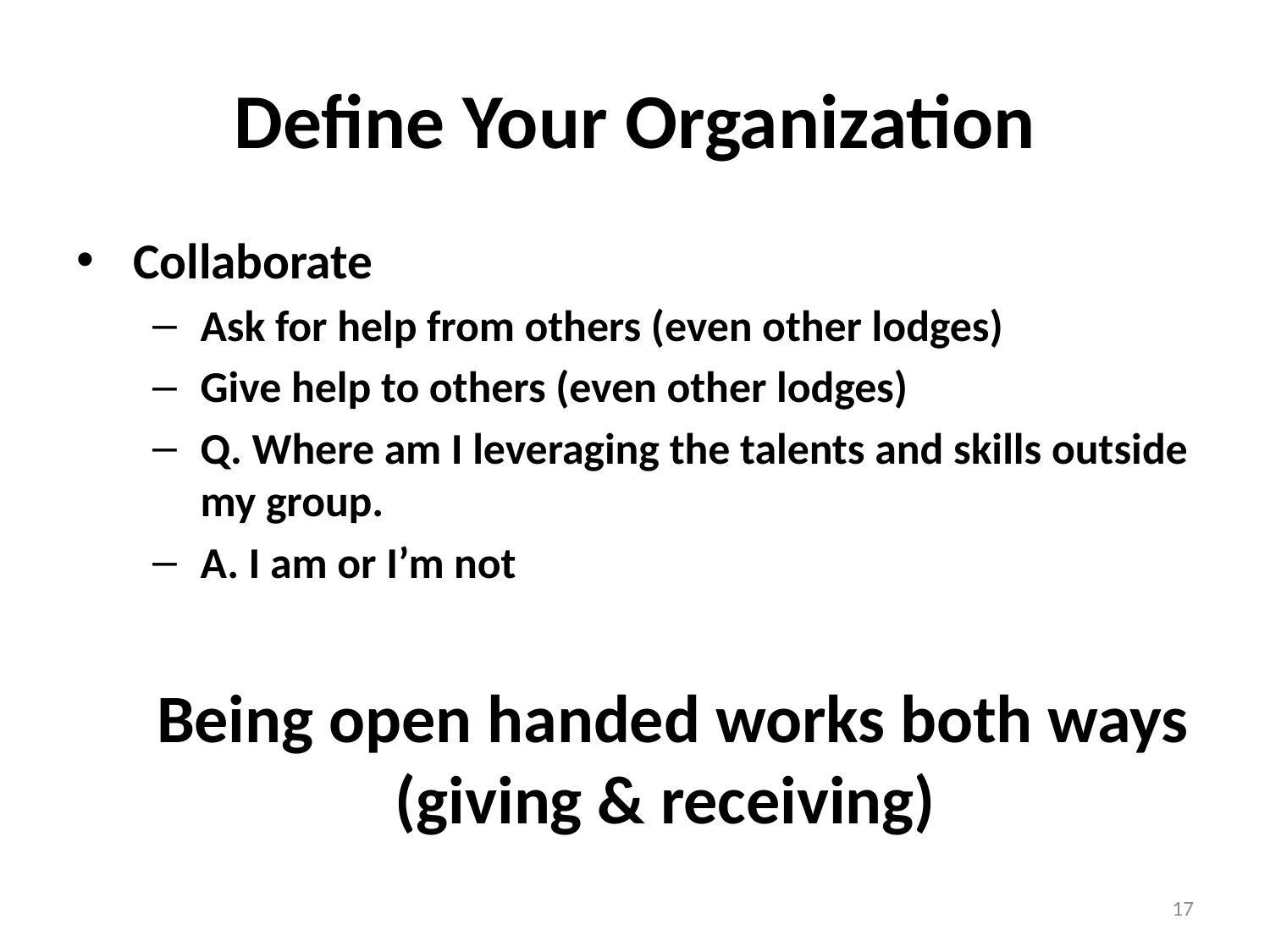

# Define Your Organization
Collaborate
Ask for help from others (even other lodges)
Give help to others (even other lodges)
Q. Where am I leveraging the talents and skills outside my group.
A. I am or I’m not

Being open handed works both ways (giving & receiving)
17